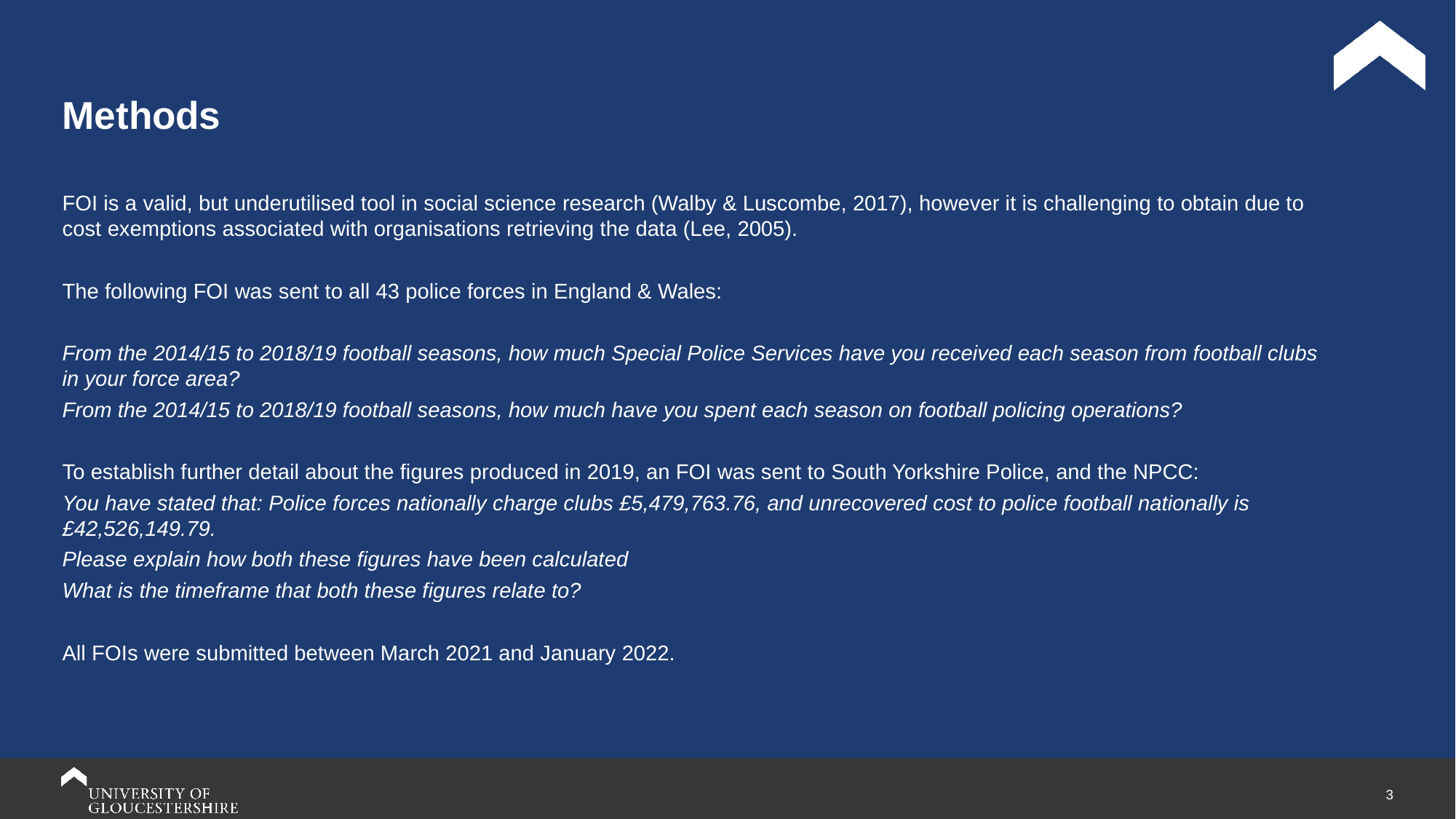

# Methods
FOI is a valid, but underutilised tool in social science research (Walby & Luscombe, 2017), however it is challenging to obtain due to cost exemptions associated with organisations retrieving the data (Lee, 2005).

The following FOI was sent to all 43 police forces in England & Wales:

From the 2014/15 to 2018/19 football seasons, how much Special Police Services have you received each season from football clubs in your force area?
From the 2014/15 to 2018/19 football seasons, how much have you spent each season on football policing operations?

To establish further detail about the figures produced in 2019, an FOI was sent to South Yorkshire Police, and the NPCC:
You have stated that: Police forces nationally charge clubs £5,479,763.76, and unrecovered cost to police football nationally is £42,526,149.79.
Please explain how both these figures have been calculated
What is the timeframe that both these figures relate to?

All FOIs were submitted between March 2021 and January 2022.